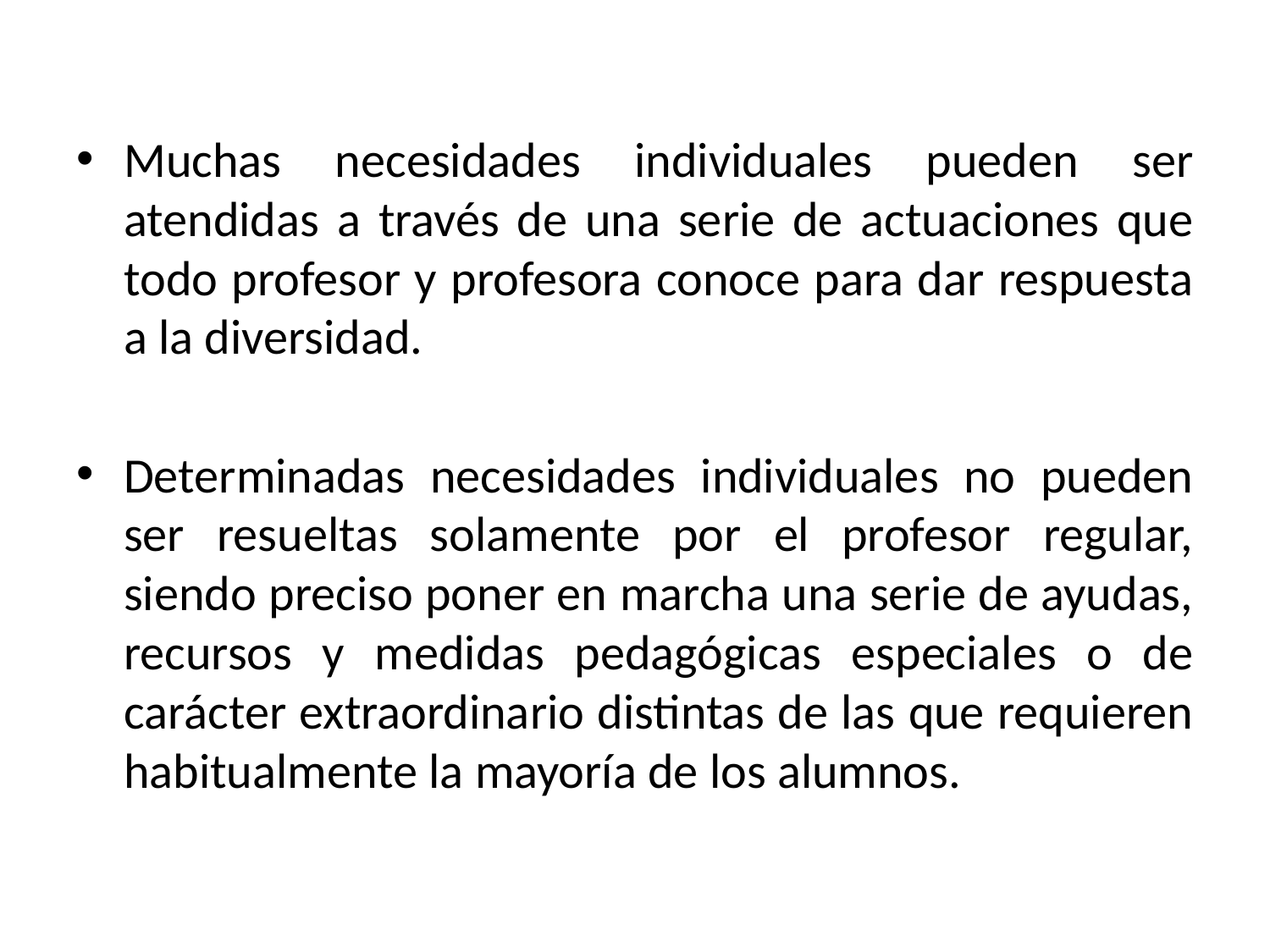

Muchas necesidades individuales pueden ser atendidas a través de una serie de actuaciones que todo profesor y profesora conoce para dar respuesta a la diversidad.

Determinadas necesidades individuales no pueden ser resueltas solamente por el profesor regular, siendo preciso poner en marcha una serie de ayudas, recursos y medidas pedagógicas especiales o de carácter extraordinario distintas de las que requieren habitualmente la mayoría de los alumnos.